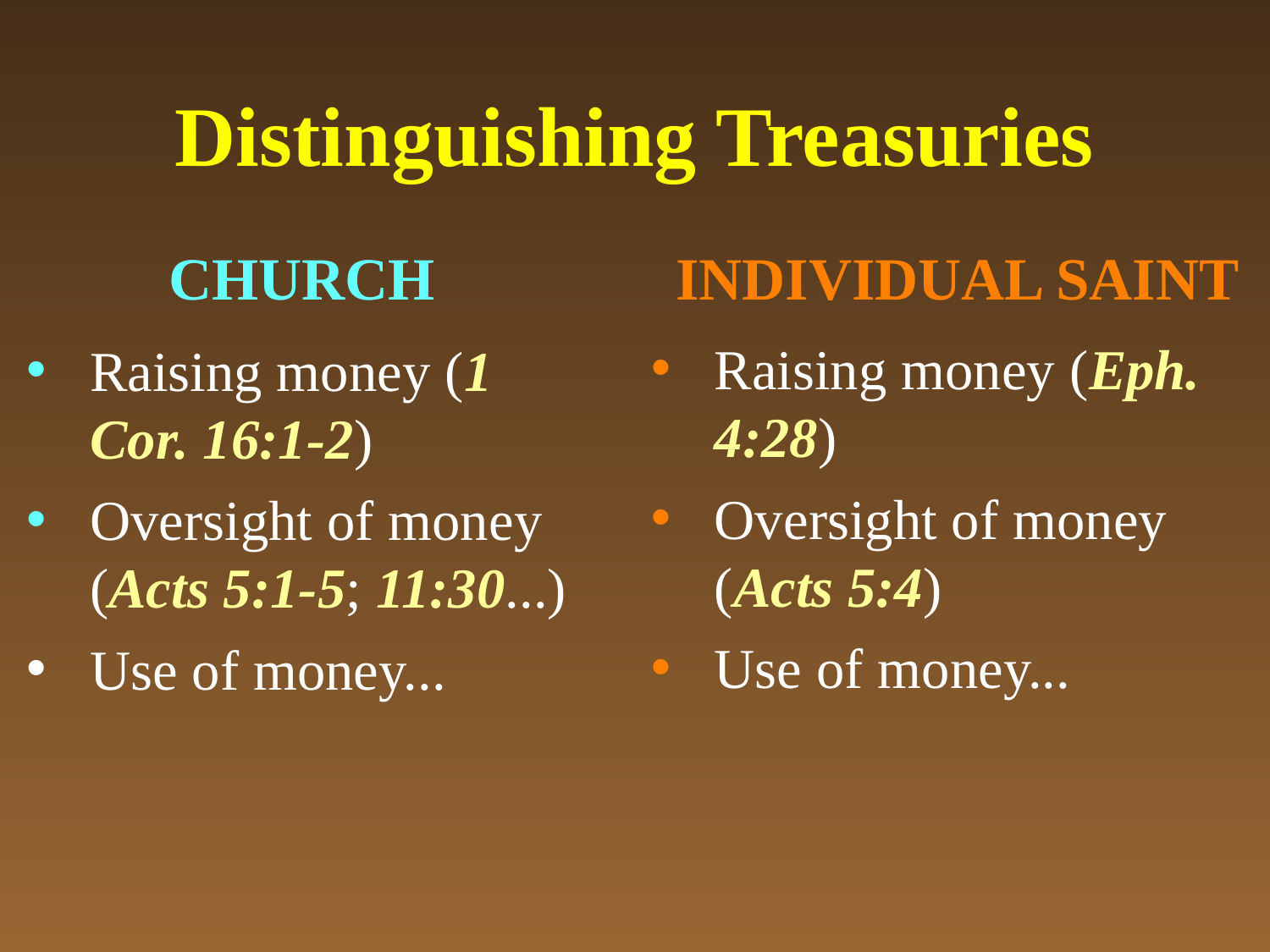

# Distinguishing Treasuries
CHURCH
INDIVIDUAL SAINT
Raising money (Eph. 4:28)
Oversight of money (Acts 5:4)
Use of money...
Raising money (1 Cor. 16:1-2)
Oversight of money (Acts 5:1-5; 11:30...)
Use of money...